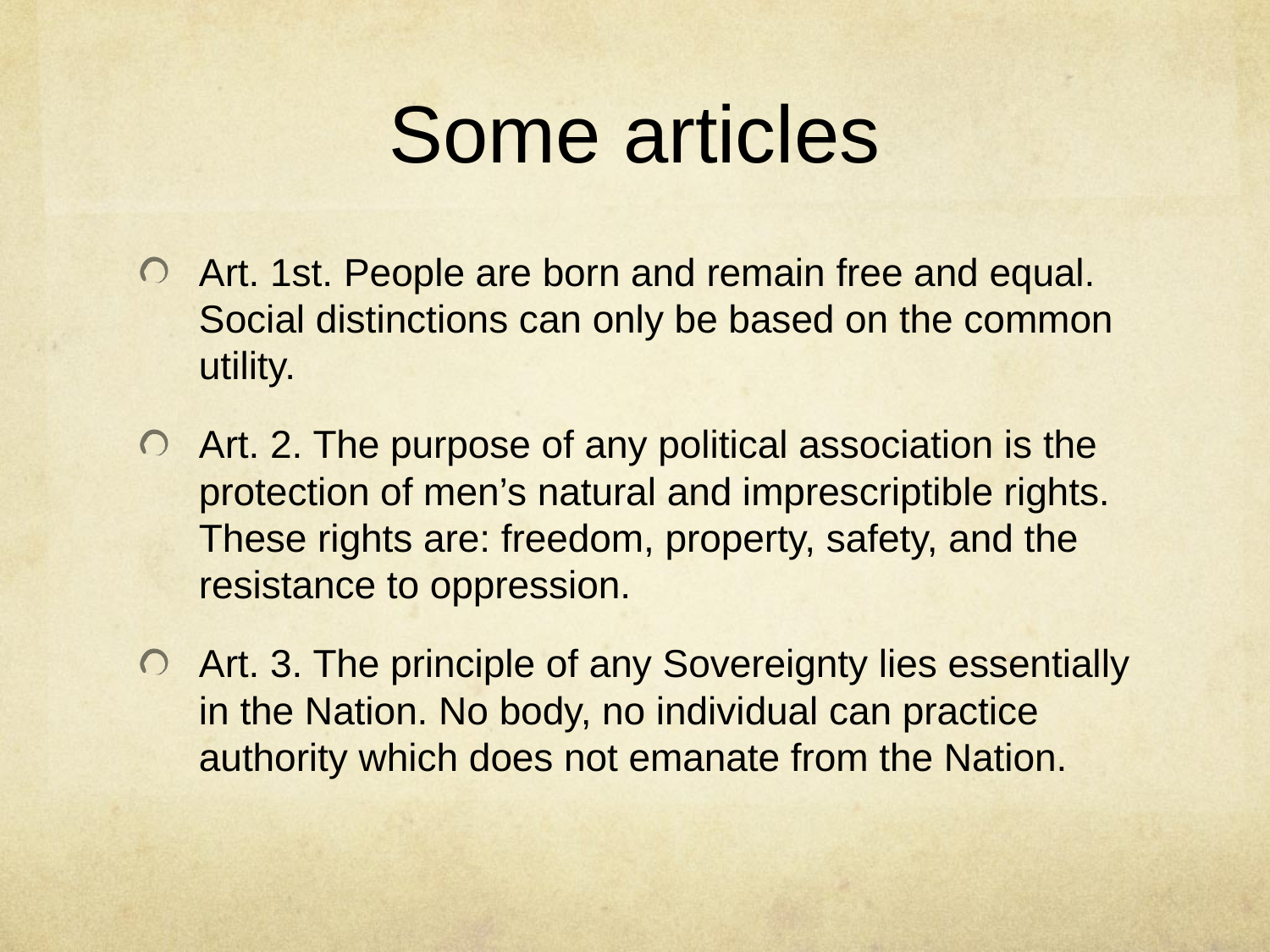

# Some articles
Art. 1st. People are born and remain free and equal. Social distinctions can only be based on the common utility.
Art. 2. The purpose of any political association is the protection of men’s natural and imprescriptible rights. These rights are: freedom, property, safety, and the resistance to oppression.
Art. 3. The principle of any Sovereignty lies essentially in the Nation. No body, no individual can practice authority which does not emanate from the Nation.